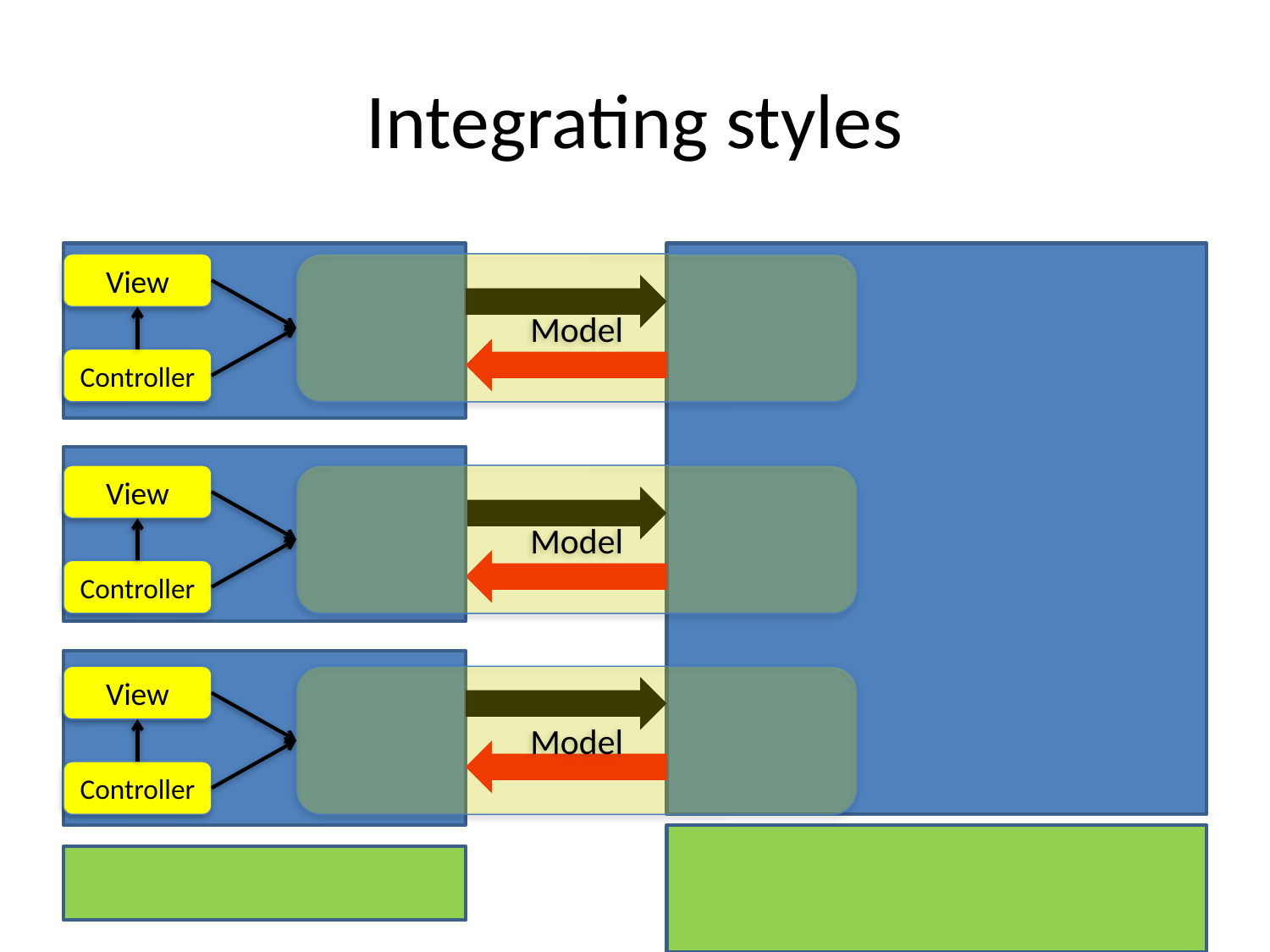

# Integrating styles

View
Model
Controller
View
Model
Controller
View
Model
Controller